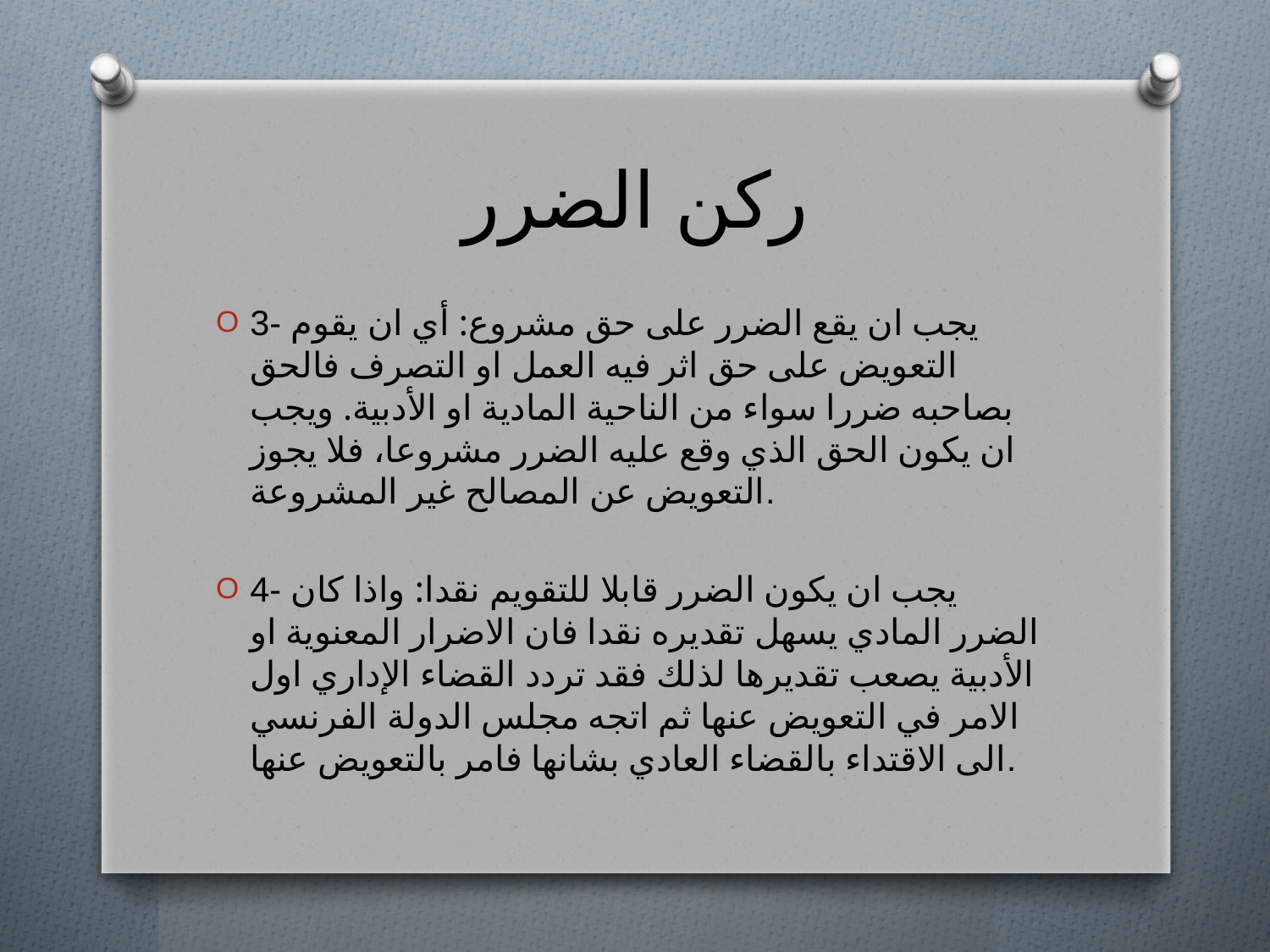

# ركن الضرر
3- يجب ان يقع الضرر على حق مشروع: أي ان يقوم التعويض على حق اثر فيه العمل او التصرف فالحق بصاحبه ضررا سواء من الناحية المادية او الأدبية. ويجب ان يكون الحق الذي وقع عليه الضرر مشروعا، فلا يجوز التعويض عن المصالح غير المشروعة.

4- يجب ان يكون الضرر قابلا للتقويم نقدا: واذا كان الضرر المادي يسهل تقديره نقدا فان الاضرار المعنوية او الأدبية يصعب تقديرها لذلك فقد تردد القضاء الإداري اول الامر في التعويض عنها ثم اتجه مجلس الدولة الفرنسي الى الاقتداء بالقضاء العادي بشانها فامر بالتعويض عنها.